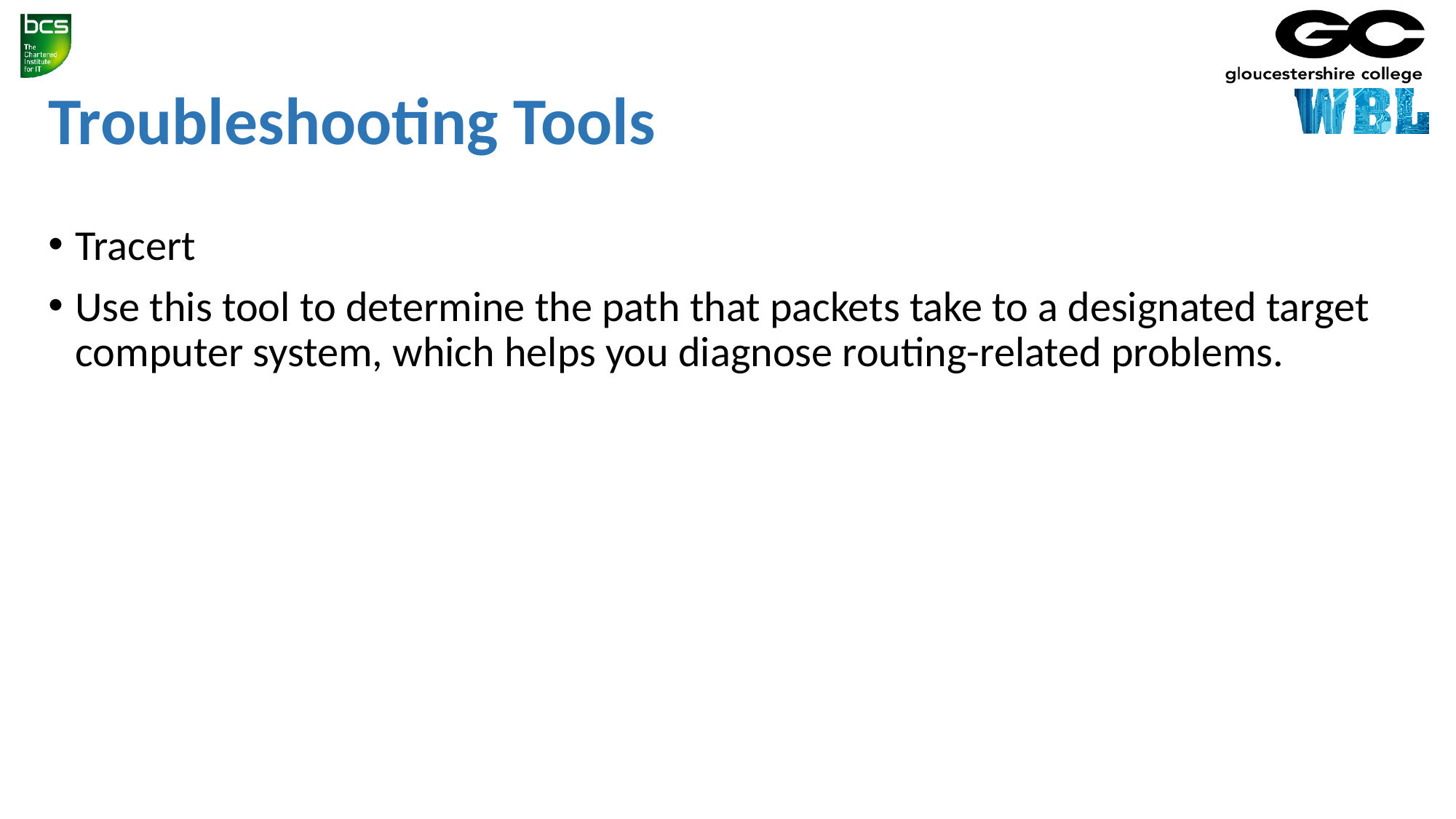

# Troubleshooting Tools
Tracert
Use this tool to determine the path that packets take to a designated target computer system, which helps you diagnose routing-related problems.